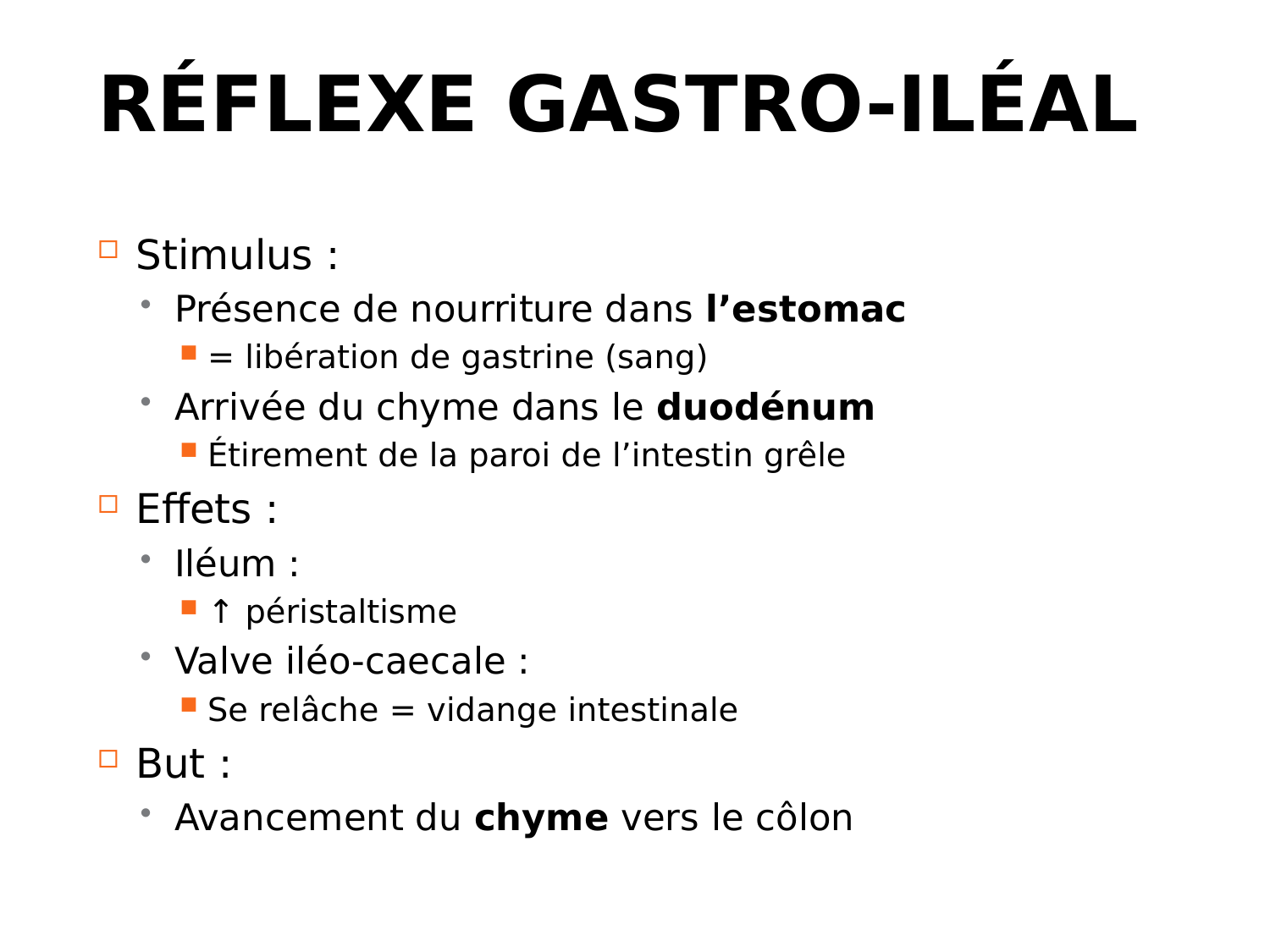

# Réflexe gastro-iléal
Stimulus :
Présence de nourriture dans l’estomac
= libération de gastrine (sang)
Arrivée du chyme dans le duodénum
Étirement de la paroi de l’intestin grêle
Effets :
Iléum :
↑ péristaltisme
Valve iléo-caecale :
Se relâche = vidange intestinale
But :
Avancement du chyme vers le côlon